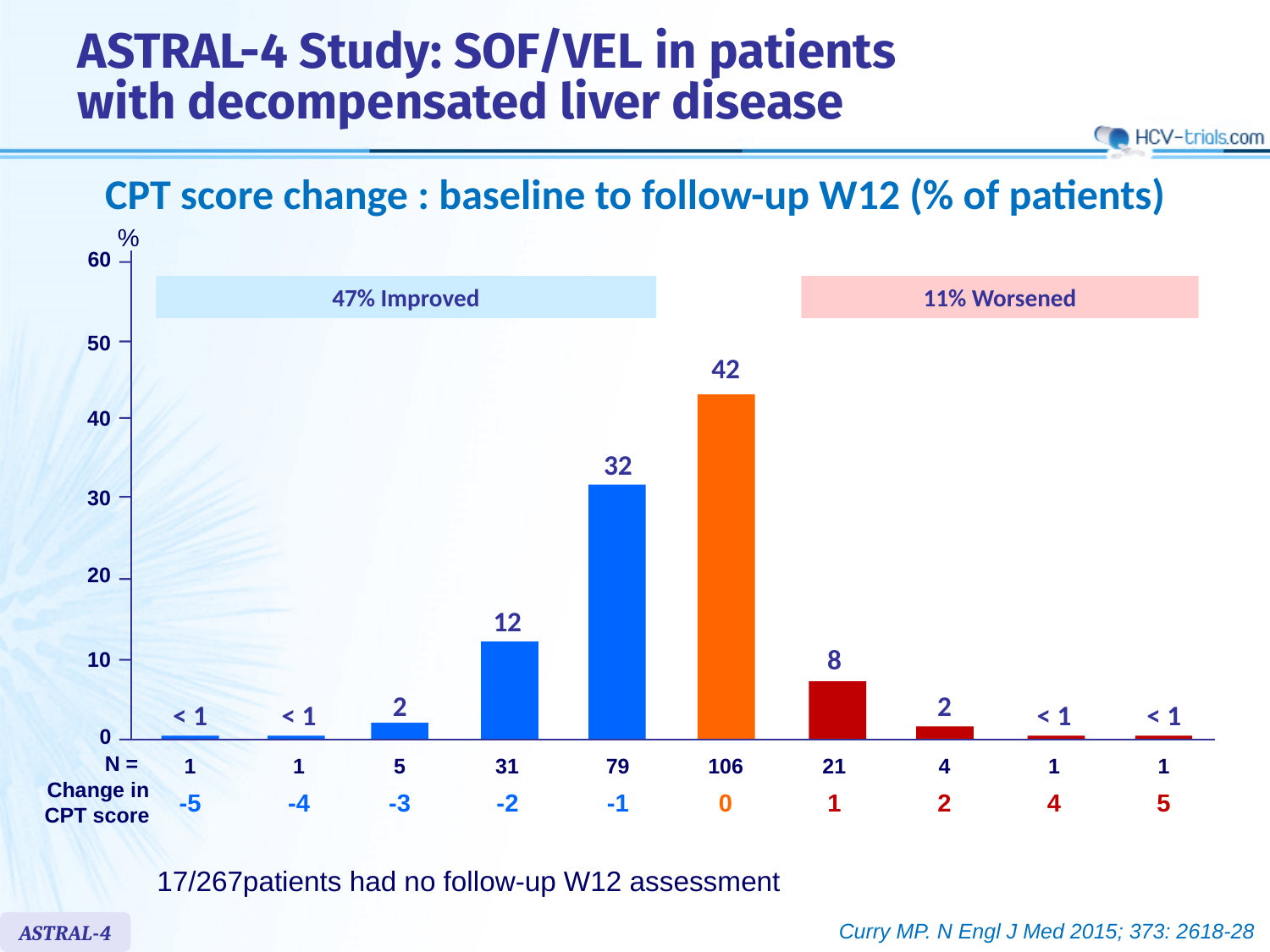

# ASTRAL-4 Study: SOF/VEL in patients with decompensated liver disease
CPT score change : baseline to follow-up W12 (% of patients)
%
60

11%

47% Improved
11% Worsened
50

42

40

32
30

20

12

8
10

2
2
< 1
< 1
< 1
< 1

0

N =
1
1
5
31
79
106
21
4
1
1
Change in
CPT score
-5
-4
-3
-2
-1
0
1
2
4
5
17/267patients had no follow-up W12 assessment
Curry MP. N Engl J Med 2015; 373: 2618-28
ASTRAL-4